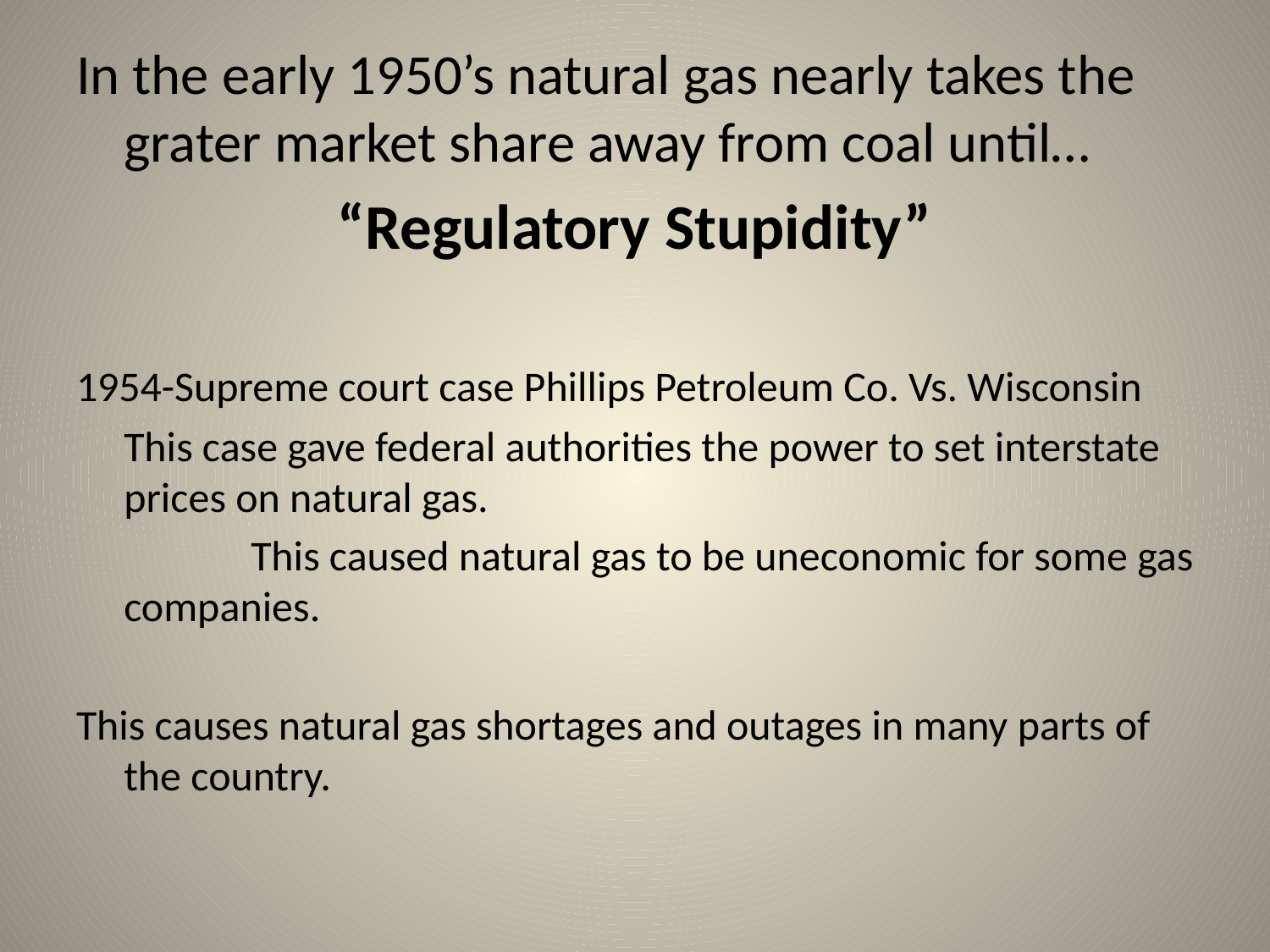

In the early 1950’s natural gas nearly takes the grater market share away from coal until…
“Regulatory Stupidity”

1954-Supreme court case Phillips Petroleum Co. Vs. Wisconsin
	This case gave federal authorities the power to set interstate prices on natural gas.
		This caused natural gas to be uneconomic for some gas companies.

This causes natural gas shortages and outages in many parts of the country.